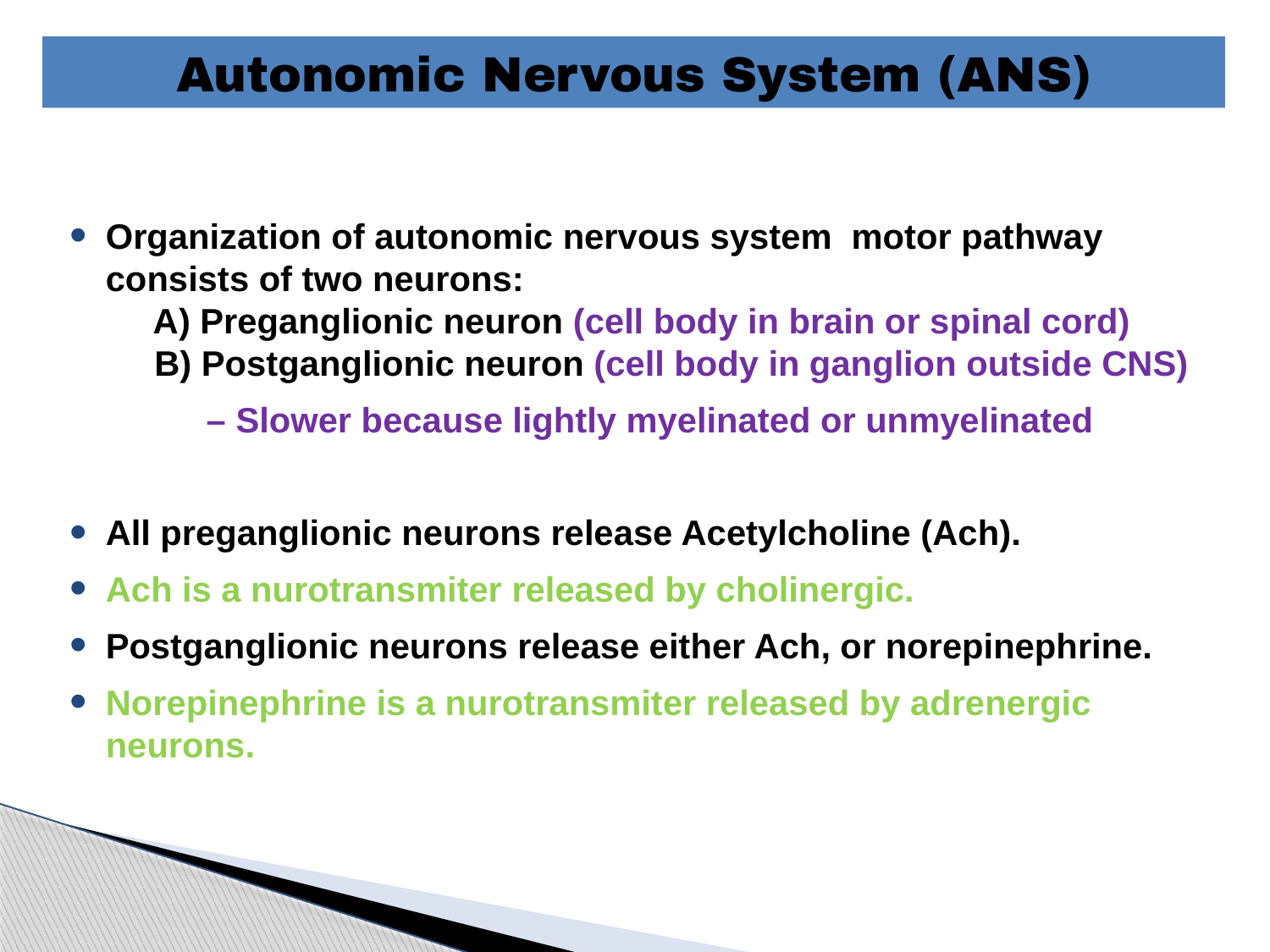

Autonomic Nervous System (ANS)

Organization of autonomic nervous system  motor pathway consists of two neurons:
     A) Preganglionic neuron (cell body in brain or spinal cord)
     B) Postganglionic neuron (cell body in ganglion outside CNS)
              – Slower because lightly myelinated or unmyelinated

All preganglionic neurons release Acetylcholine (Ach).
Ach is a nurotransmiter released by cholinergic.
Postganglionic neurons release either Ach, or norepinephrine.
Norepinephrine is a nurotransmiter released by adrenergic neurons.